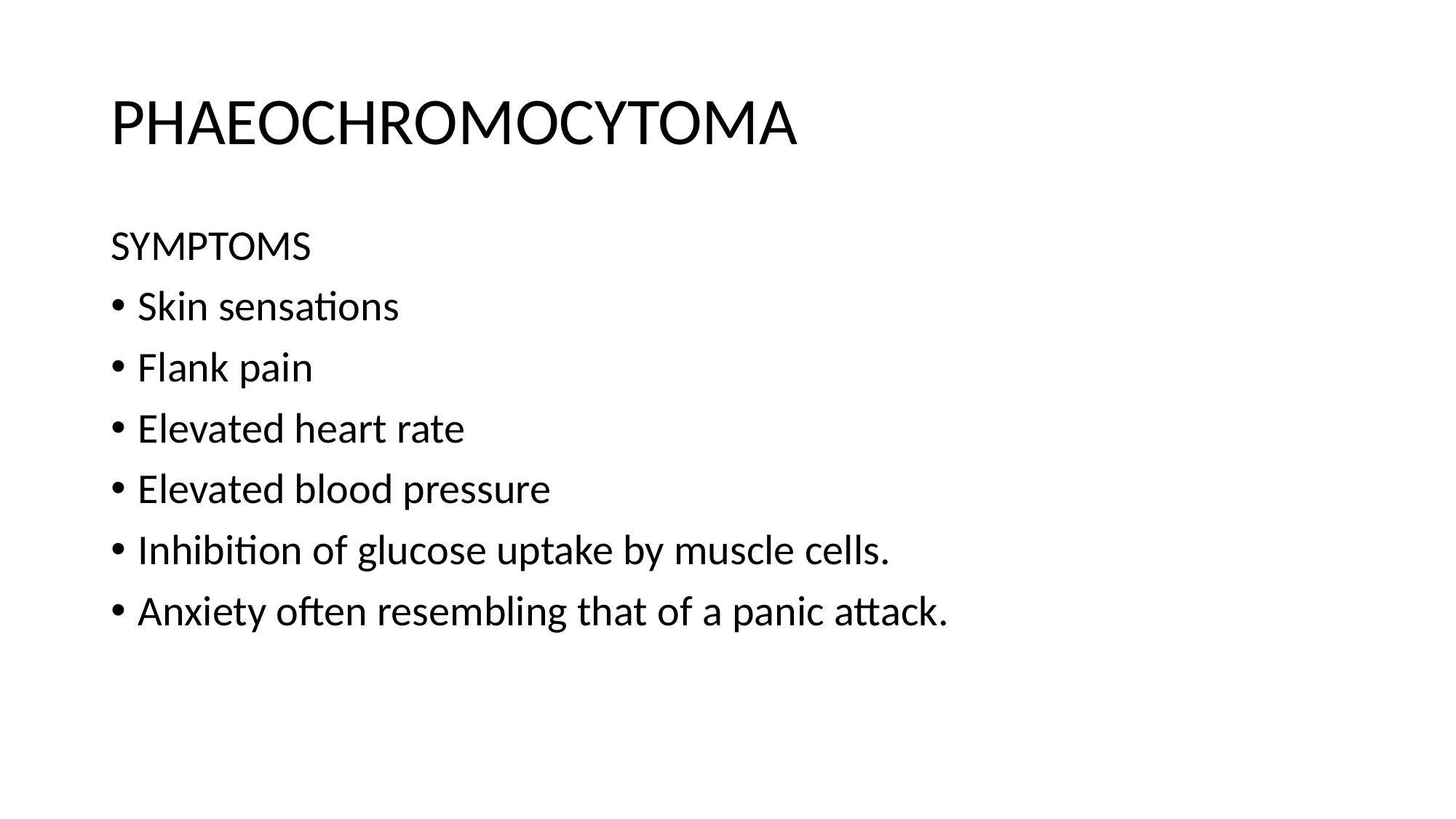

# PHAEOCHROMOCYTOMA
SYMPTOMS
Skin sensations
Flank pain
Elevated heart rate
Elevated blood pressure
Inhibition of glucose uptake by muscle cells.
Anxiety often resembling that of a panic attack.